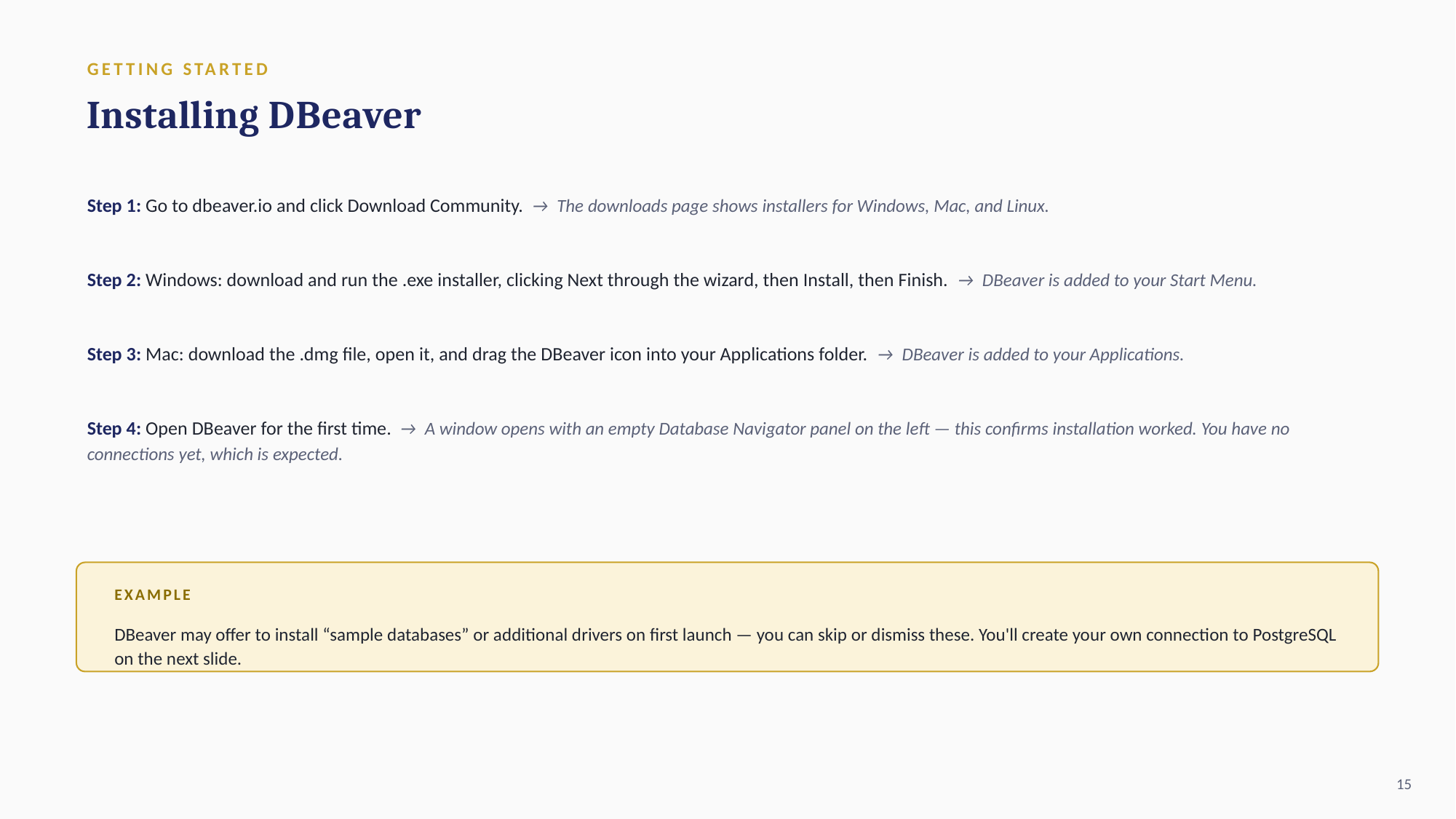

GETTING STARTED
Installing DBeaver
Step 1: Go to dbeaver.io and click Download Community.  →  The downloads page shows installers for Windows, Mac, and Linux.
Step 2: Windows: download and run the .exe installer, clicking Next through the wizard, then Install, then Finish.  →  DBeaver is added to your Start Menu.
Step 3: Mac: download the .dmg file, open it, and drag the DBeaver icon into your Applications folder.  →  DBeaver is added to your Applications.
Step 4: Open DBeaver for the first time.  →  A window opens with an empty Database Navigator panel on the left — this confirms installation worked. You have no connections yet, which is expected.

EXAMPLE
DBeaver may offer to install “sample databases” or additional drivers on first launch — you can skip or dismiss these. You'll create your own connection to PostgreSQL on the next slide.
15